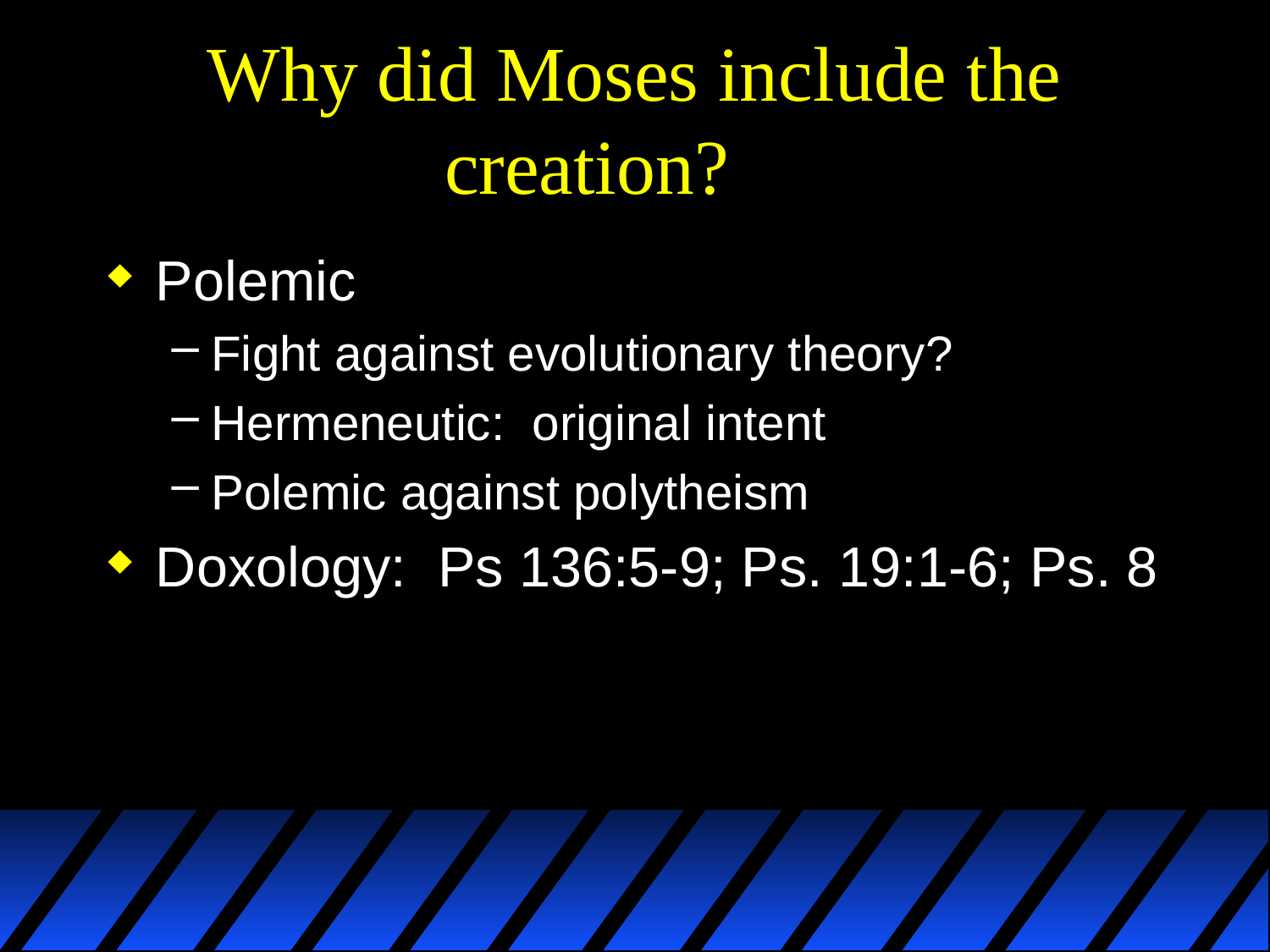

# Why did Moses include the creation?
Polemic
Fight against evolutionary theory?
Hermeneutic:  original intent
Polemic against polytheism
Doxology:  Ps 136:5-9; Ps. 19:1-6; Ps. 8